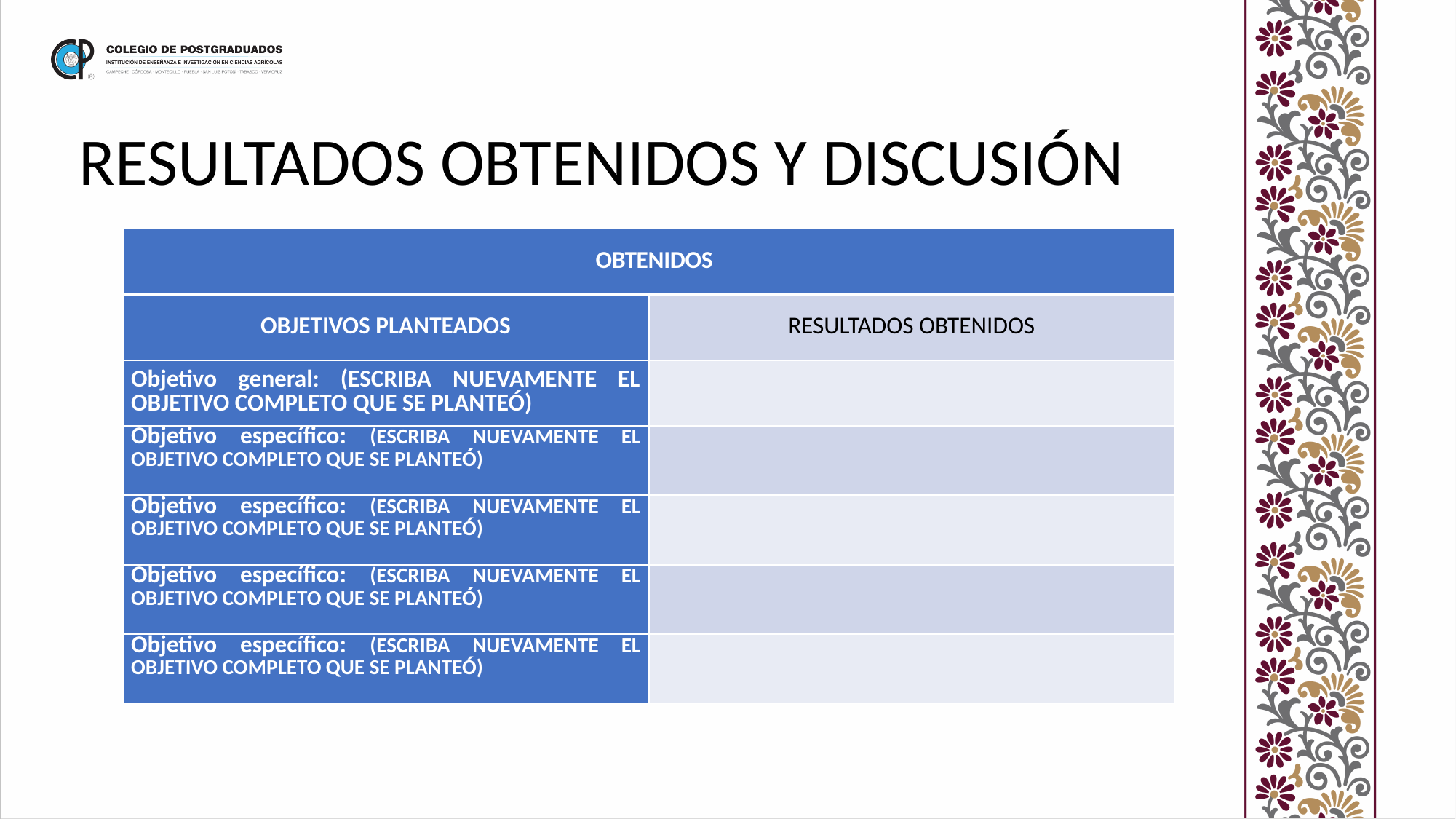

RESULTADOS OBTENIDOS Y DISCUSIÓN
| OBTENIDOS |  |
| --- | --- |
| OBJETIVOS PLANTEADOS | RESULTADOS OBTENIDOS |
| Objetivo general: (ESCRIBA NUEVAMENTE EL OBJETIVO COMPLETO QUE SE PLANTEÓ) |  |
| Objetivo específico: (ESCRIBA NUEVAMENTE EL OBJETIVO COMPLETO QUE SE PLANTEÓ) |  |
| Objetivo específico: (ESCRIBA NUEVAMENTE EL OBJETIVO COMPLETO QUE SE PLANTEÓ) |  |
| Objetivo específico: (ESCRIBA NUEVAMENTE EL OBJETIVO COMPLETO QUE SE PLANTEÓ) |  |
| Objetivo específico: (ESCRIBA NUEVAMENTE EL OBJETIVO COMPLETO QUE SE PLANTEÓ) |  |